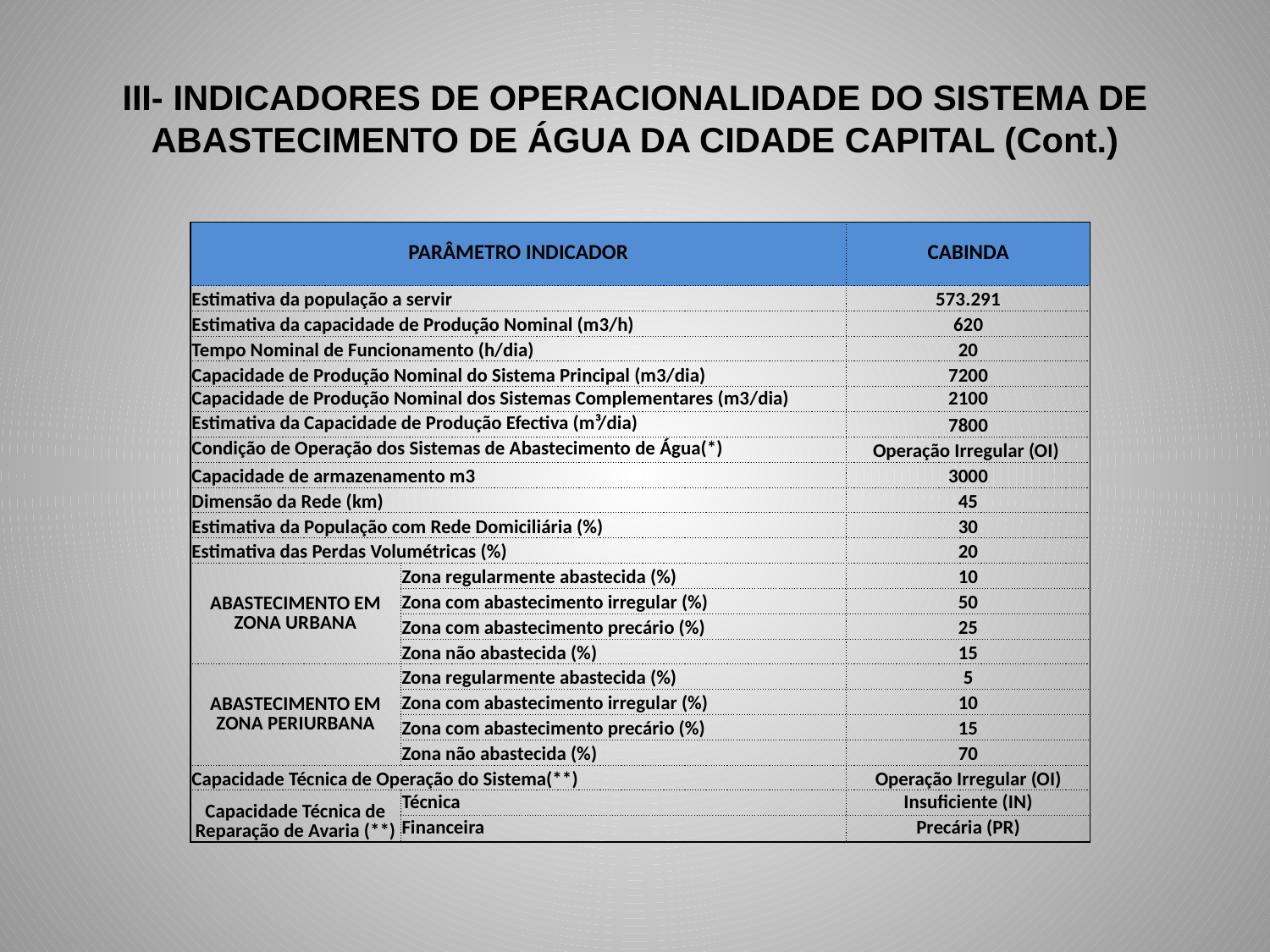

# III- INDICADORES DE OPERACIONALIDADE DO SISTEMA DE ABASTECIMENTO DE ÁGUA DA CIDADE CAPITAL (Cont.)
| PARÂMETRO INDICADOR |  | CABINDA |
| --- | --- | --- |
| Estimativa da população a servir |  | 573.291 |
| Estimativa da capacidade de Produção Nominal (m3/h) |  | 620 |
| Tempo Nominal de Funcionamento (h/dia) |  | 20 |
| Capacidade de Produção Nominal do Sistema Principal (m3/dia) |  | 7200 |
| Capacidade de Produção Nominal dos Sistemas Complementares (m3/dia) |  | 2100 |
| Estimativa da Capacidade de Produção Efectiva (m³/dia) |  | 7800 |
| Condição de Operação dos Sistemas de Abastecimento de Água(\*) |  | Operação Irregular (OI) |
| Capacidade de armazenamento m3 |  | 3000 |
| Dimensão da Rede (km) |  | 45 |
| Estimativa da População com Rede Domiciliária (%) |  | 30 |
| Estimativa das Perdas Volumétricas (%) |  | 20 |
| ABASTECIMENTO EM ZONA URBANA | Zona regularmente abastecida (%) | 10 |
|  | Zona com abastecimento irregular (%) | 50 |
|  | Zona com abastecimento precário (%) | 25 |
|  | Zona não abastecida (%) | 15 |
| ABASTECIMENTO EM ZONA PERIURBANA | Zona regularmente abastecida (%) | 5 |
|  | Zona com abastecimento irregular (%) | 10 |
|  | Zona com abastecimento precário (%) | 15 |
|  | Zona não abastecida (%) | 70 |
| Capacidade Técnica de Operação do Sistema(\*\*) |  | Operação Irregular (OI) |
| Capacidade Técnica de Reparação de Avaria (\*\*) | Técnica | Insuficiente (IN) |
|  | Financeira | Precária (PR) |